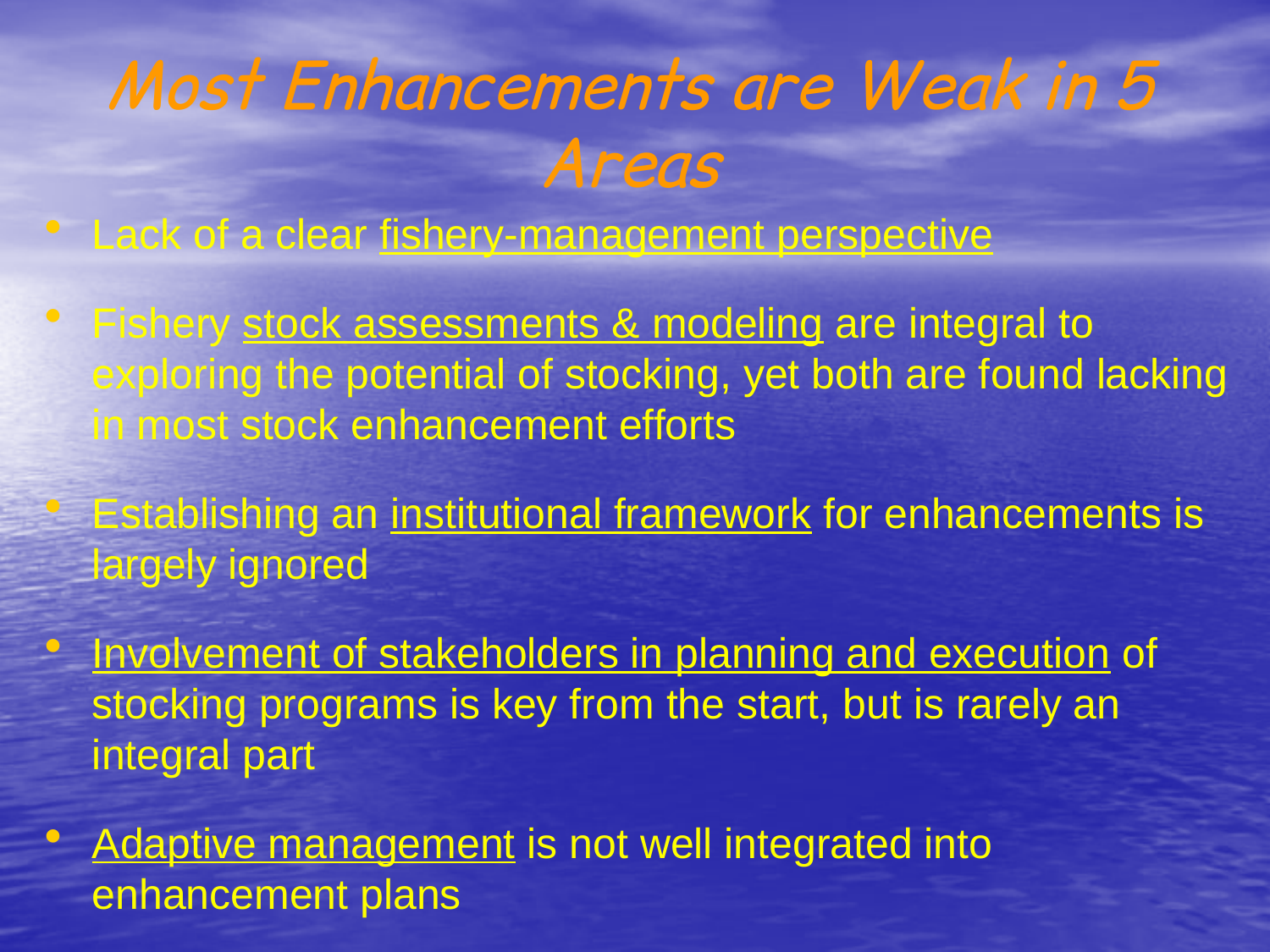

Most Enhancements are Weak in 5 Areas
Lack of a clear fishery-management perspective

Fishery stock assessments & modeling are integral to exploring the potential of stocking, yet both are found lacking in most stock enhancement efforts

Establishing an institutional framework for enhancements is largely ignored

Involvement of stakeholders in planning and execution of stocking programs is key from the start, but is rarely an integral part

Adaptive management is not well integrated into enhancement plans